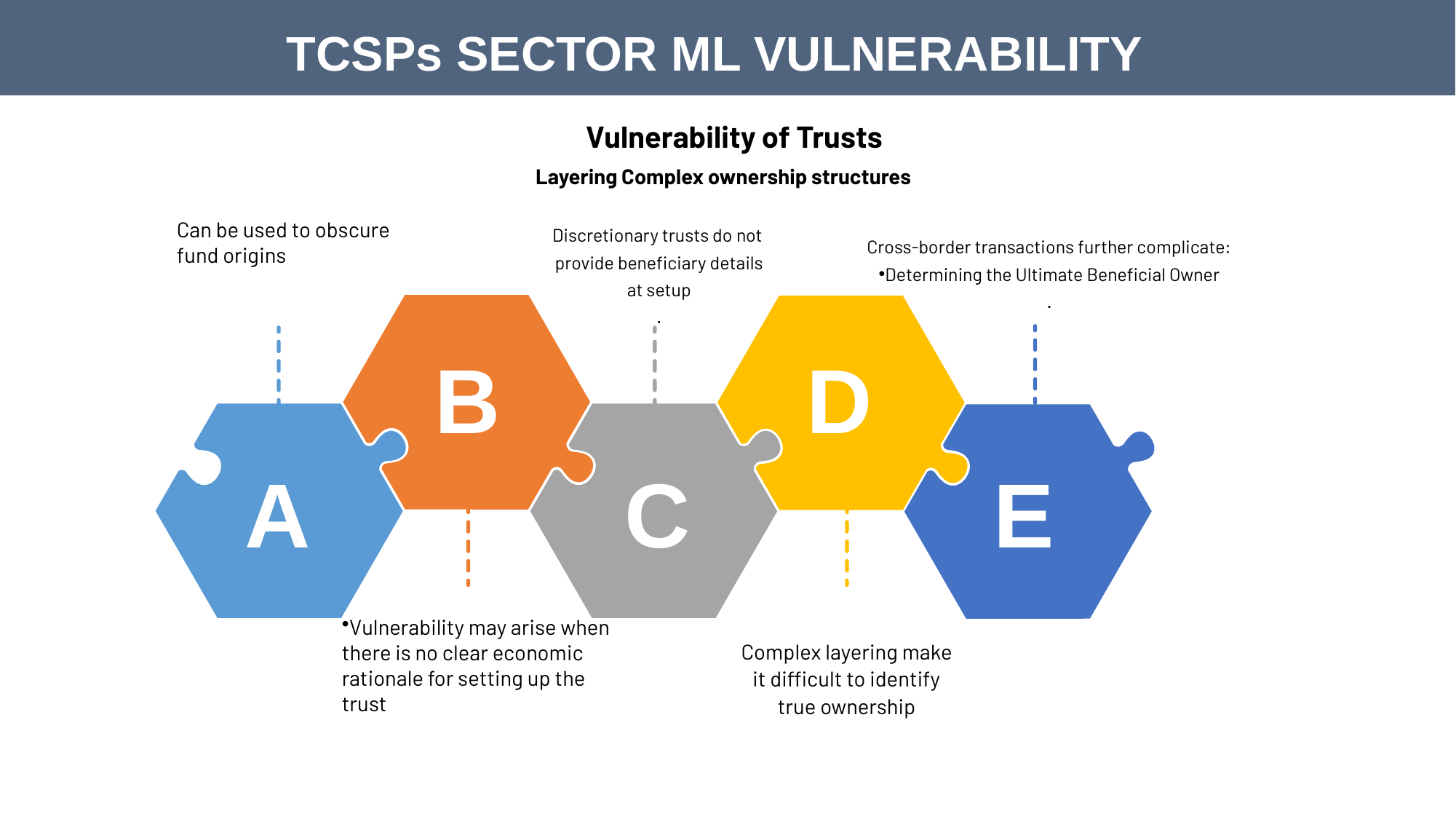

TCSPs SECTOR ML VULNERABILITY
Vulnerability of Trusts
Layering Complex ownership structures
Can be used to obscure fund origins
Discretionary trusts do not  provide beneficiary details at setup
.
Cross-border transactions further complicate:
Determining the Ultimate Beneficial Owner
.

B
D

A
C
E

Vulnerability may arise when there is no clear economic rationale for setting up the trust
Complex layering make it difficult to identify true ownership